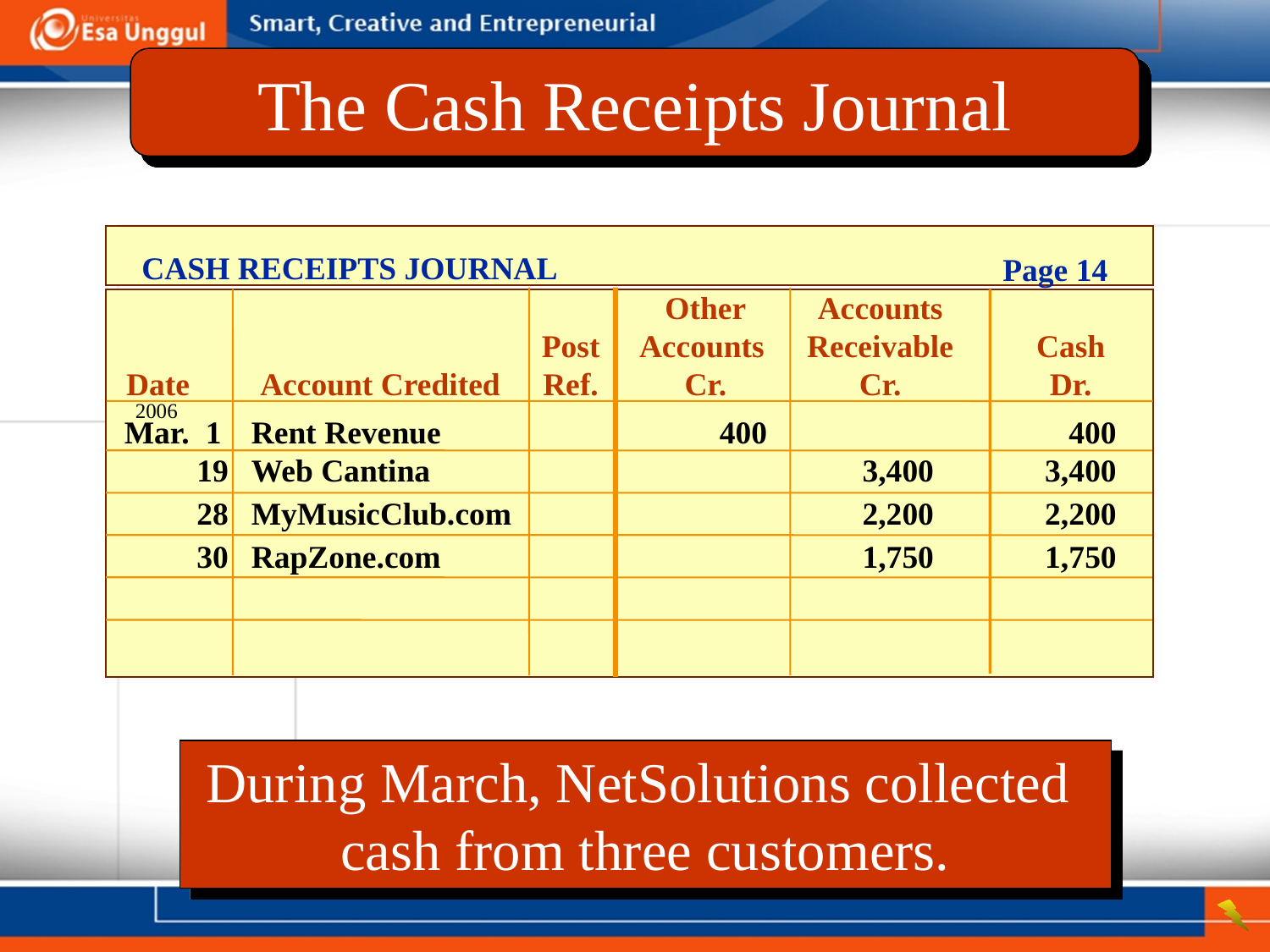

The Cash Receipts Journal

CASH RECEIPTS JOURNAL
Page 14
			Other	Accounts
		Post	Accounts 	Receivable	Cash
Date	Account Credited	Ref.	Cr.	Cr.	Dr.

2006

Mar.  1   	Rent Revenue		400	 	400

         19 	Web Cantina			3,400	3,400
         28	MyMusicClub.com			2,200	2,200
         30  	RapZone.com	 	 	1,750	1,750

During March, NetSolutions collected  cash from three customers.